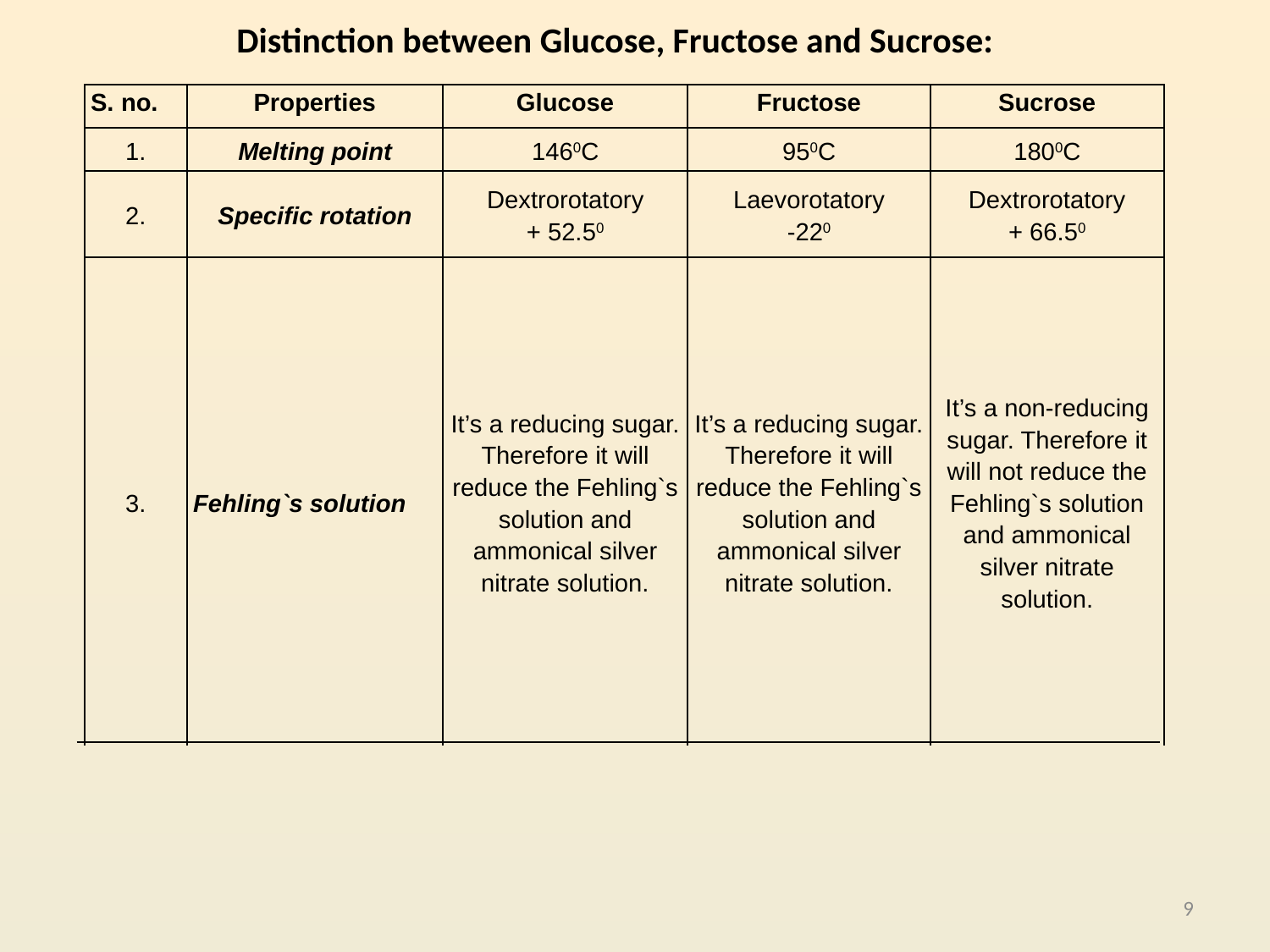

# Distinction between Glucose, Fructose and Sucrose:
| S. no. | Properties | Glucose | Fructose | Sucrose |
| --- | --- | --- | --- | --- |
| 1. | Melting point | 1460C | 950C | 1800C |
| 2. | Specific rotation | Dextrorotatory + 52.50 | Laevorotatory -220 | Dextrorotatory + 66.50 |
| 3. | Fehling`s solution | It’s a reducing sugar. Therefore it will reduce the Fehling`s solution and ammonical silver nitrate solution. | It’s a reducing sugar. Therefore it will reduce the Fehling`s solution and ammonical silver nitrate solution. | It’s a non-reducing sugar. Therefore it will not reduce the Fehling`s solution and ammonical silver nitrate solution. |
|  |  |  |  |  |
|  |
| --- |
9